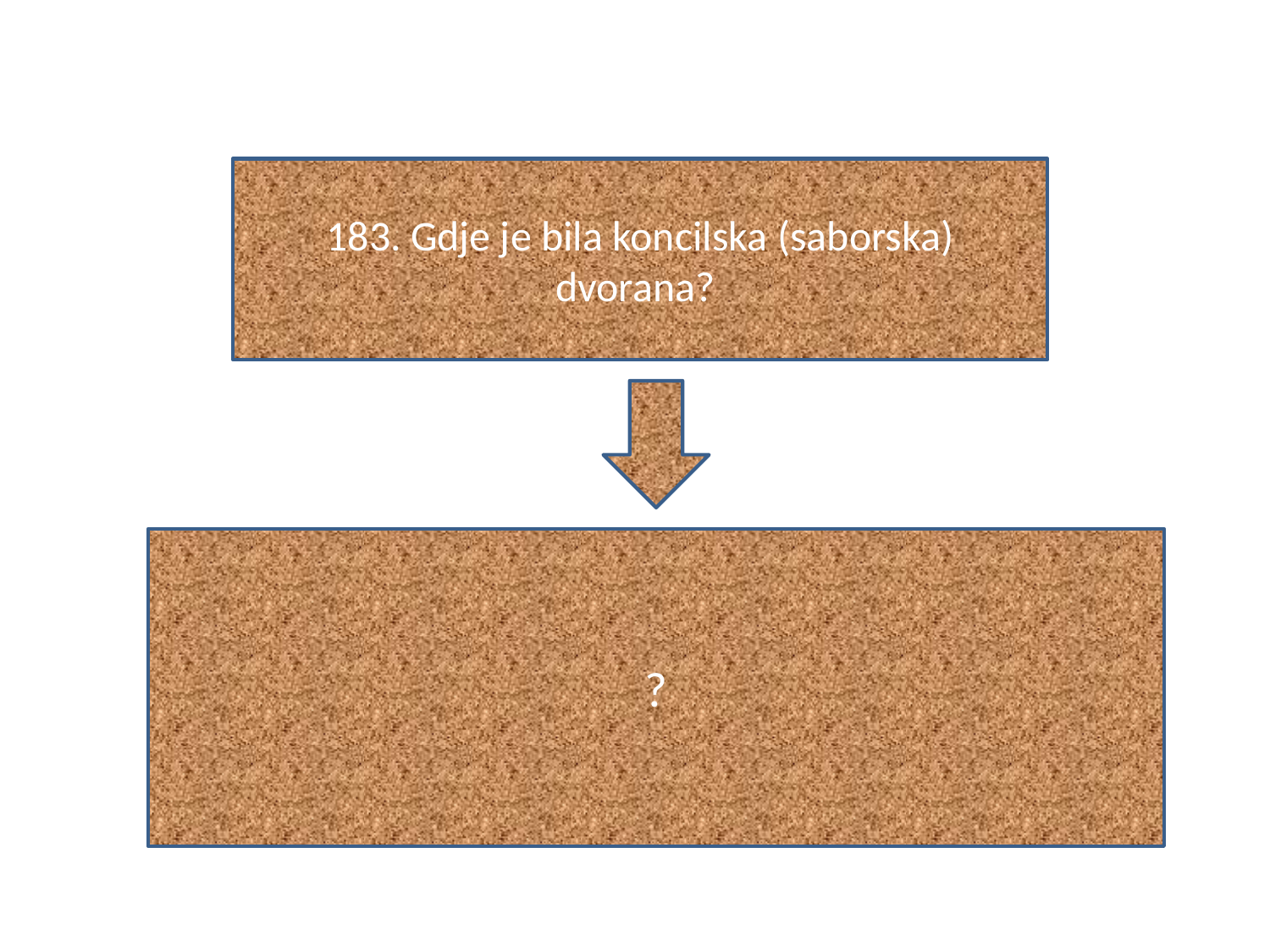

#
183. Gdje je bila koncilska (saborska) dvorana?

?